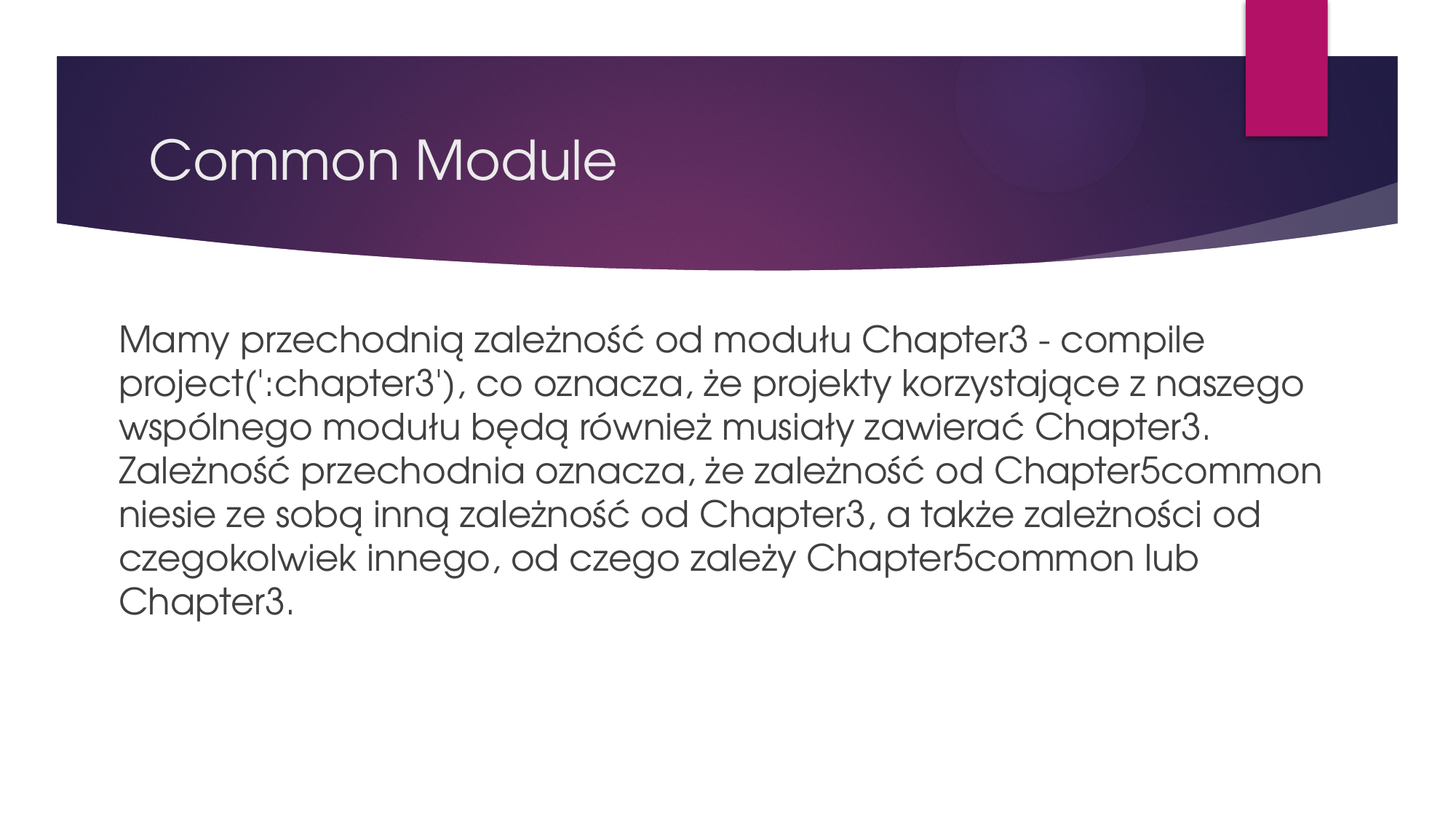

# Common Module
Mamy przechodnią zależność od modułu Chapter3 - compile project(':chapter3'), co oznacza, że ​​projekty korzystające z naszego wspólnego modułu będą również musiały zawierać Chapter3. Zależność przechodnia oznacza, że ​​zależność od Chapter5common niesie ze sobą inną zależność od Chapter3, a także zależności od czegokolwiek innego, od czego zależy Chapter5common lub Chapter3.